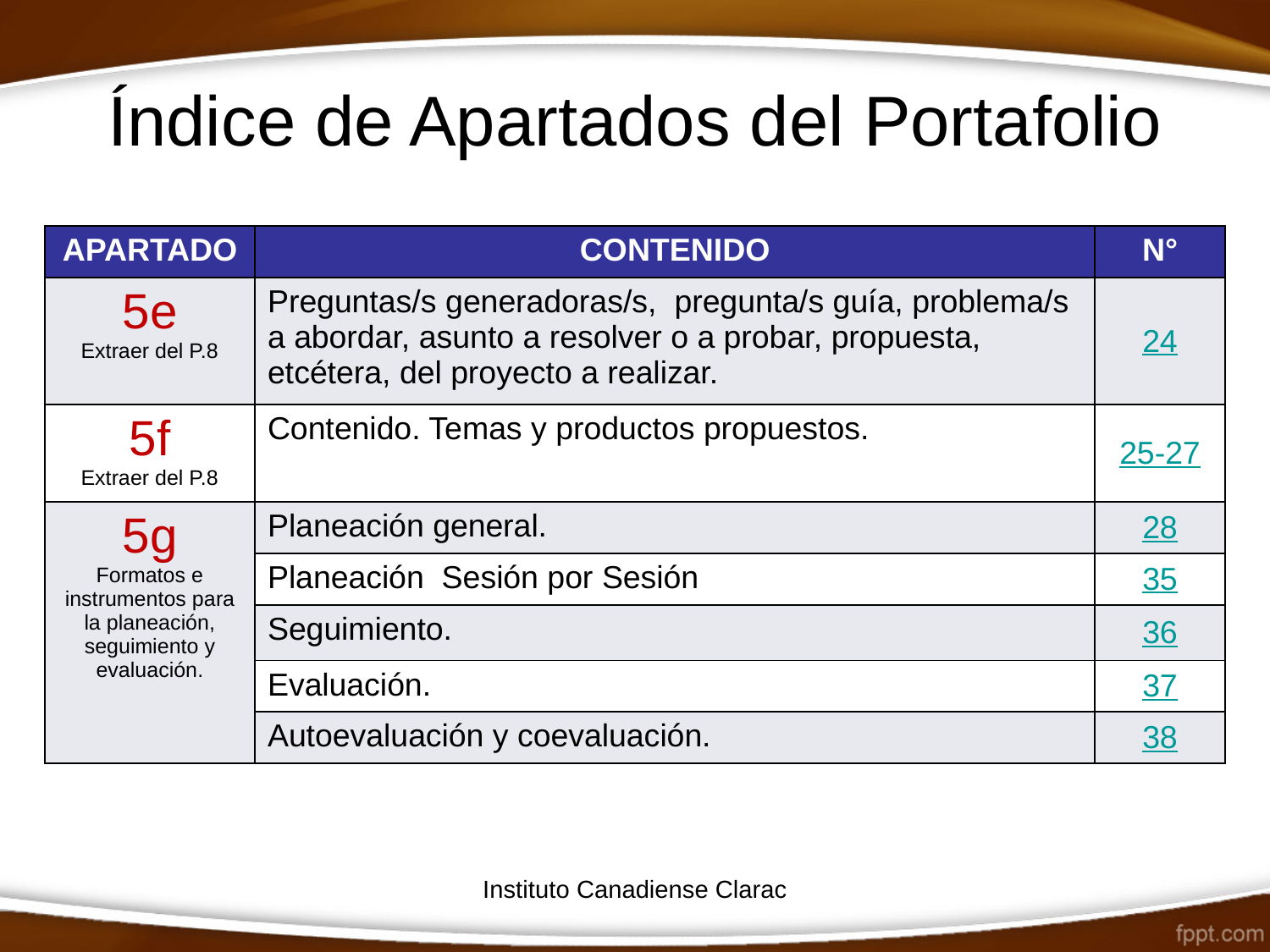

# Índice de Apartados del Portafolio
| APARTADO | CONTENIDO | N° |
| --- | --- | --- |
| 5e Extraer del P.8 | Preguntas/s generadoras/s, pregunta/s guía, problema/s a abordar, asunto a resolver o a probar, propuesta, etcétera, del proyecto a realizar. | 24 |
| 5f Extraer del P.8 | Contenido. Temas y productos propuestos. | 25-27 |
| 5g Formatos e instrumentos para la planeación, seguimiento y evaluación. | Planeación general. | 28 |
|  | Planeación Sesión por Sesión | 35 |
|  | Seguimiento. | 36 |
|  | Evaluación. | 37 |
|  | Autoevaluación y coevaluación. | 38 |
Instituto Canadiense Clarac